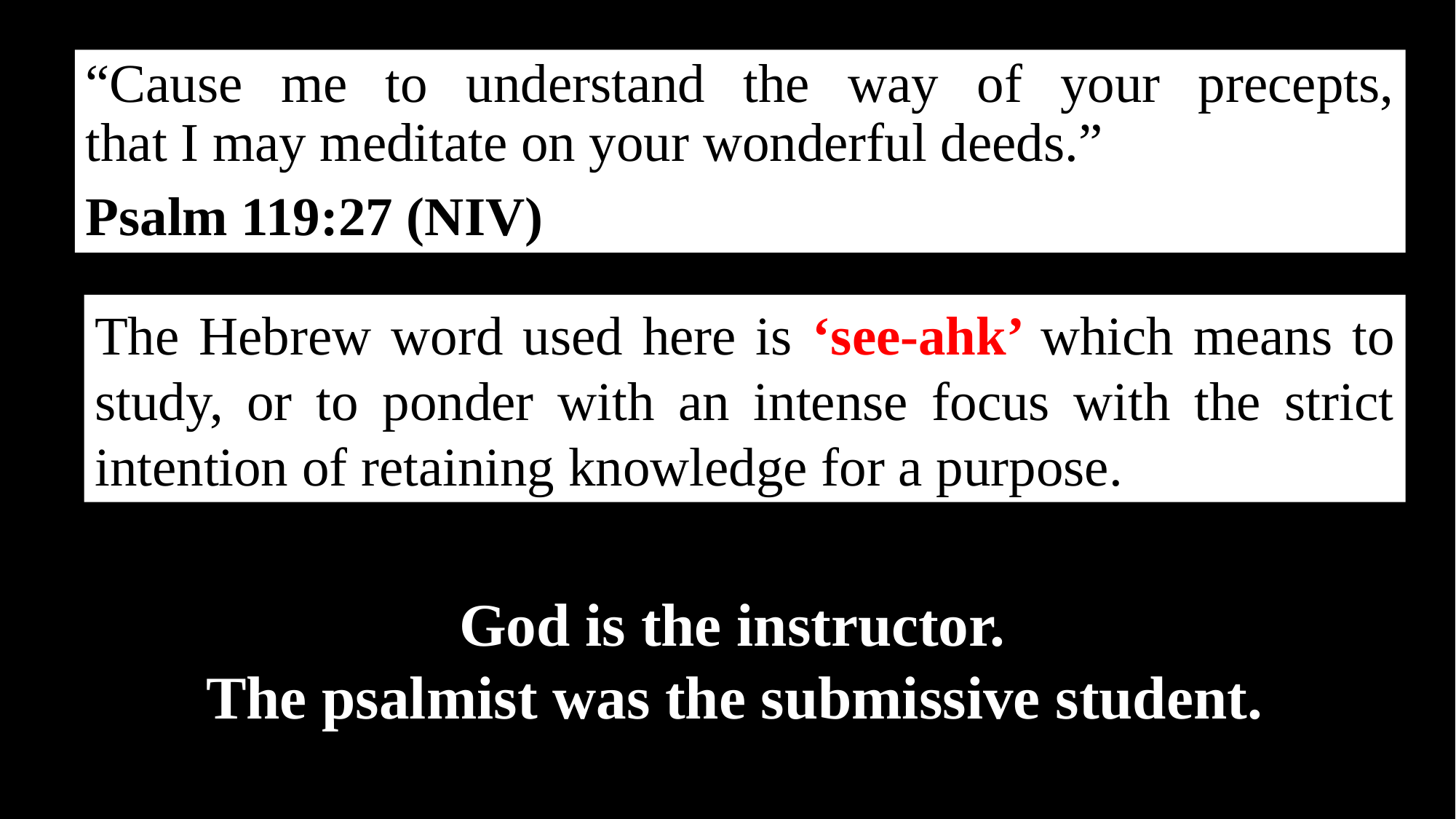

“Cause me to understand the way of your precepts,
that I may meditate on your wonderful deeds.”
Psalm 119:27 (NIV)
The Hebrew word used here is ‘see-ahk’ which means to study, or to ponder with an intense focus with the strict intention of retaining knowledge for a purpose.
God is the instructor.
The psalmist was the submissive student.
teach me your decrees.